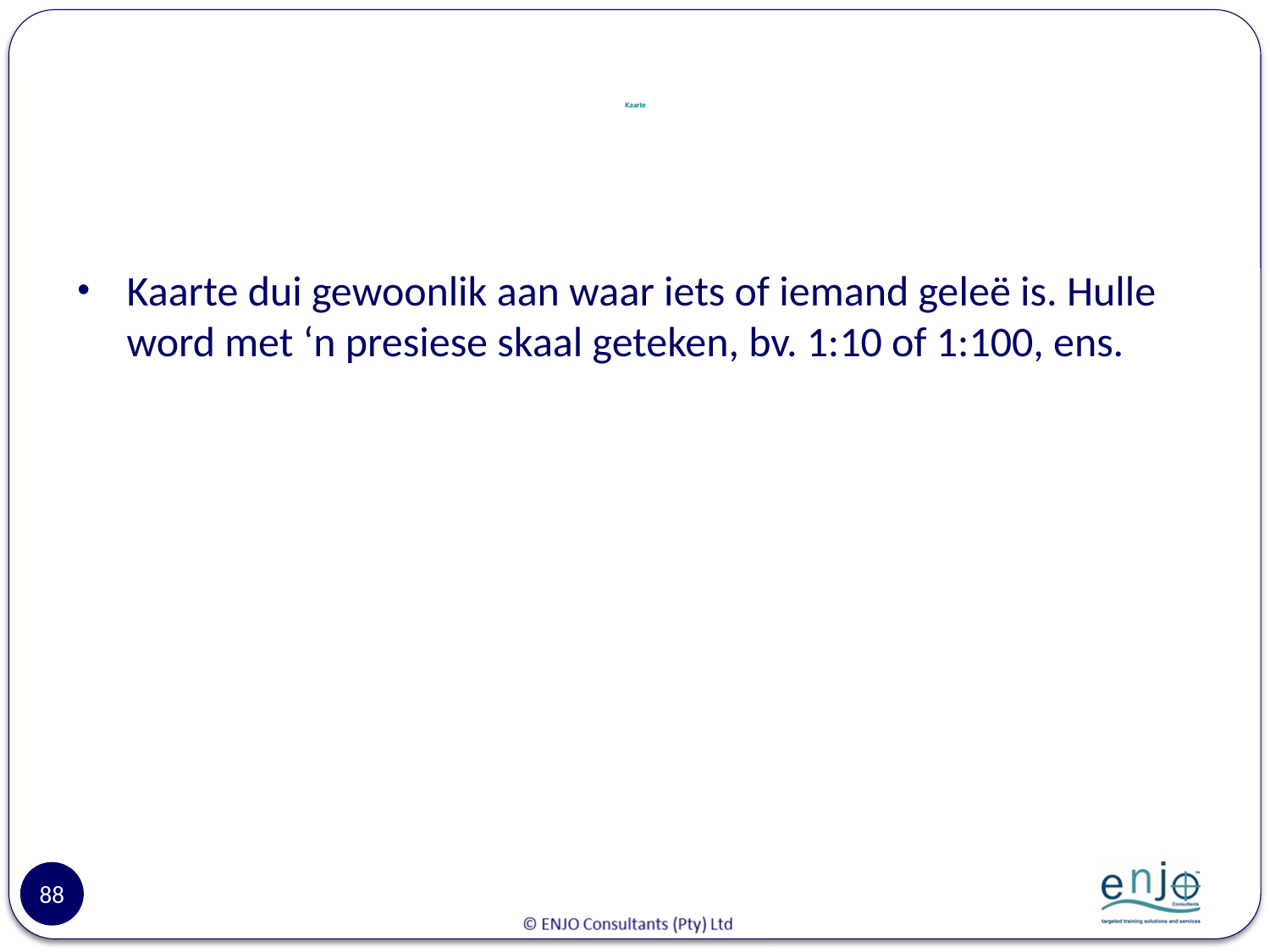

# Kaarte

Kaarte dui gewoonlik aan waar iets of iemand geleë is. Hulle word met ‘n presiese skaal geteken, bv. 1:10 of 1:100, ens.

88